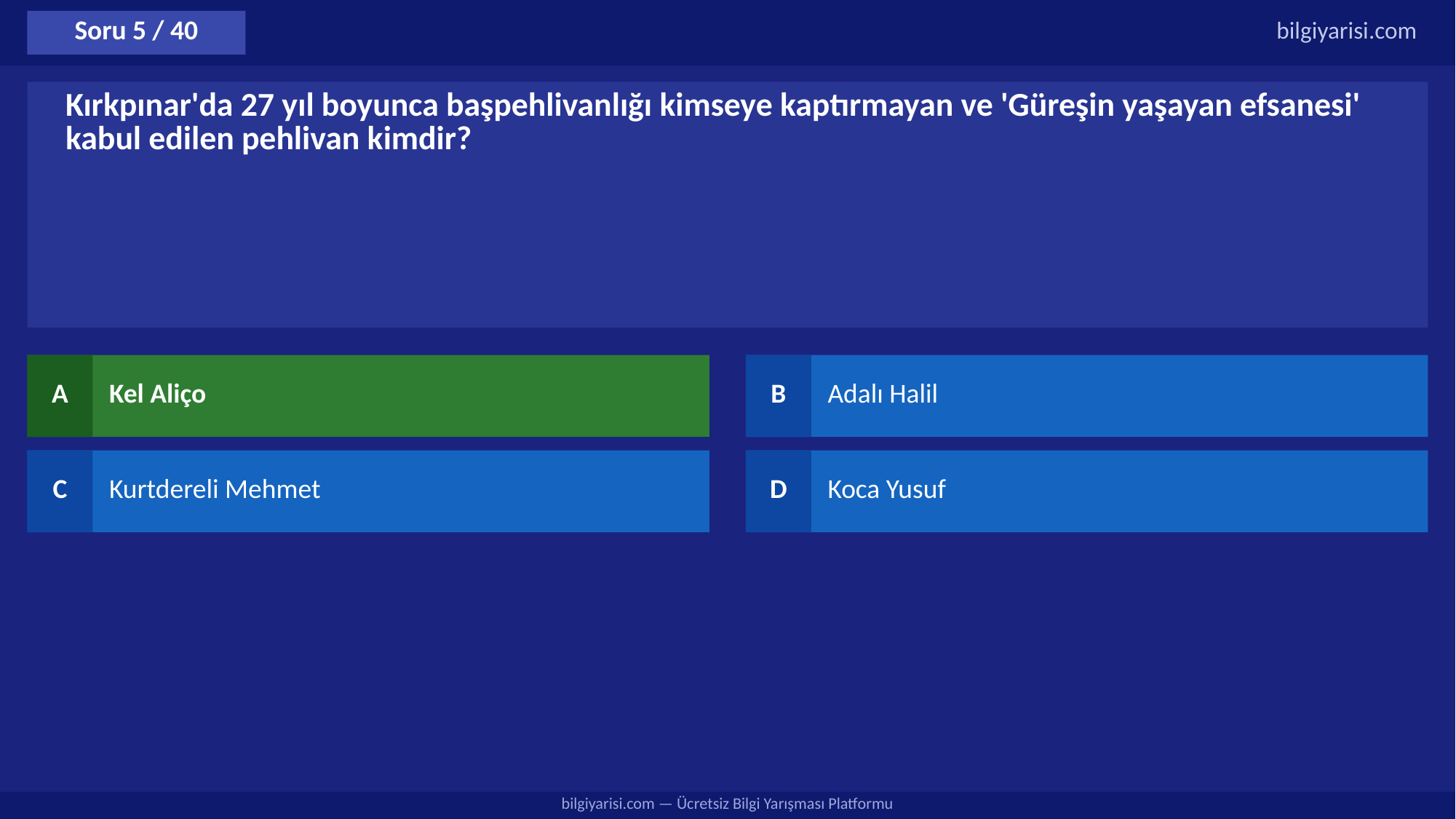

Soru 5 / 40
bilgiyarisi.com

Kırkpınar'da 27 yıl boyunca başpehlivanlığı kimseye kaptırmayan ve 'Güreşin yaşayan efsanesi' kabul edilen pehlivan kimdir?

A
Kel Aliço

B
Adalı Halil

C
Kurtdereli Mehmet

D
Koca Yusuf
bilgiyarisi.com — Ücretsiz Bilgi Yarışması Platformu